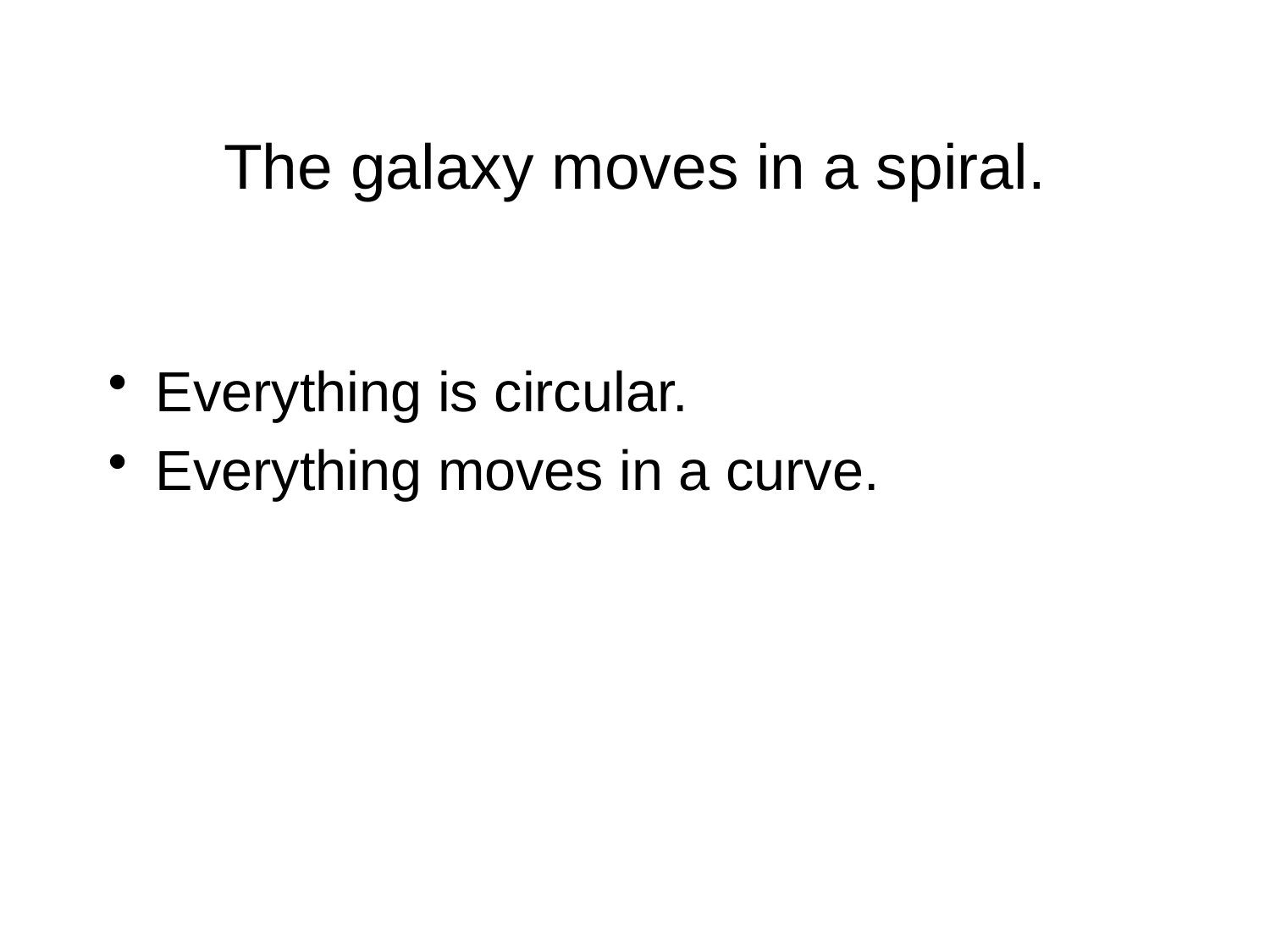

# The galaxy moves in a spiral.
Everything is circular.
Everything moves in a curve.